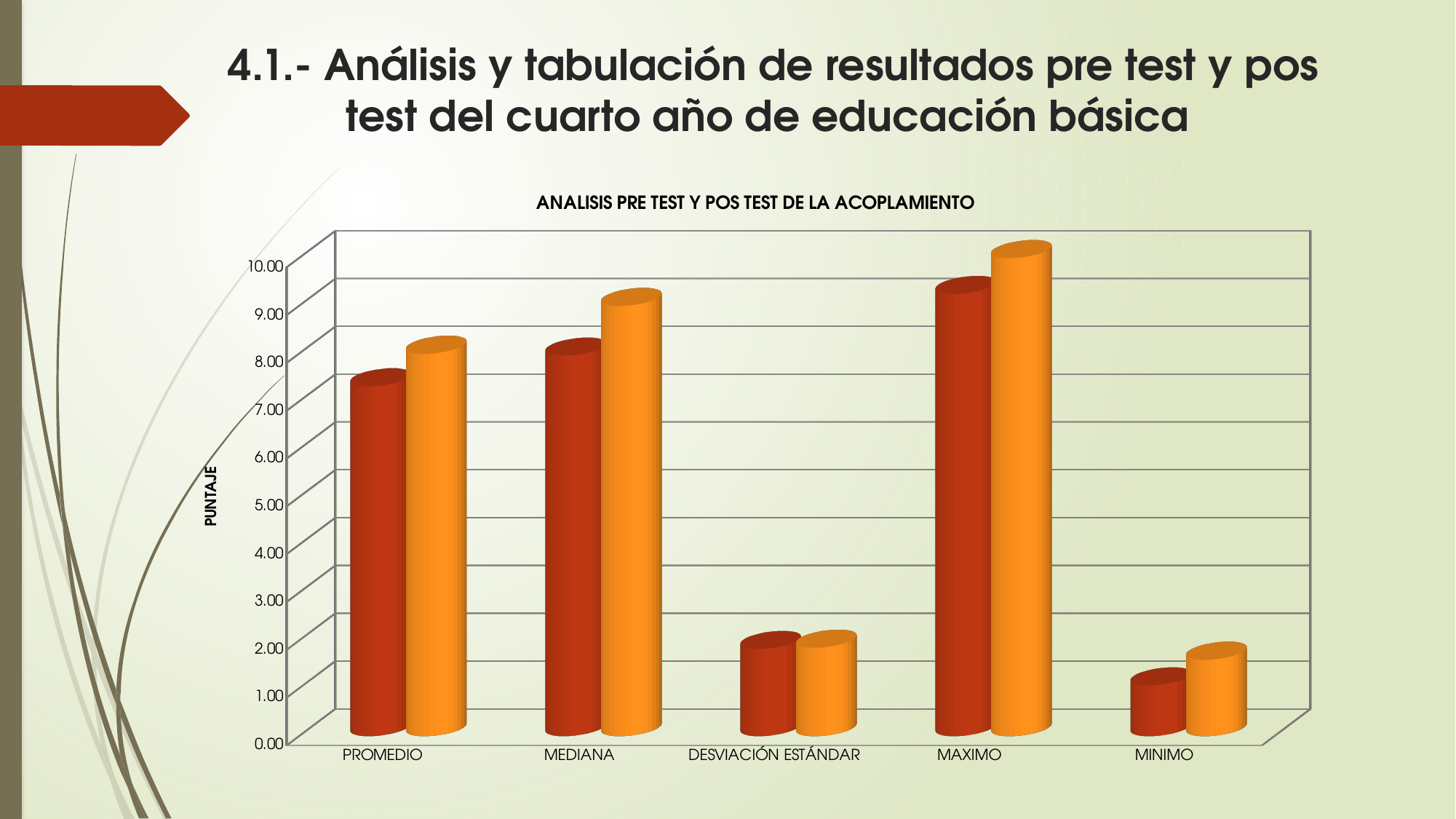

# 4.1.- Análisis y tabulación de resultados pre test y pos test del cuarto año de educación básica

[unsupported chart]